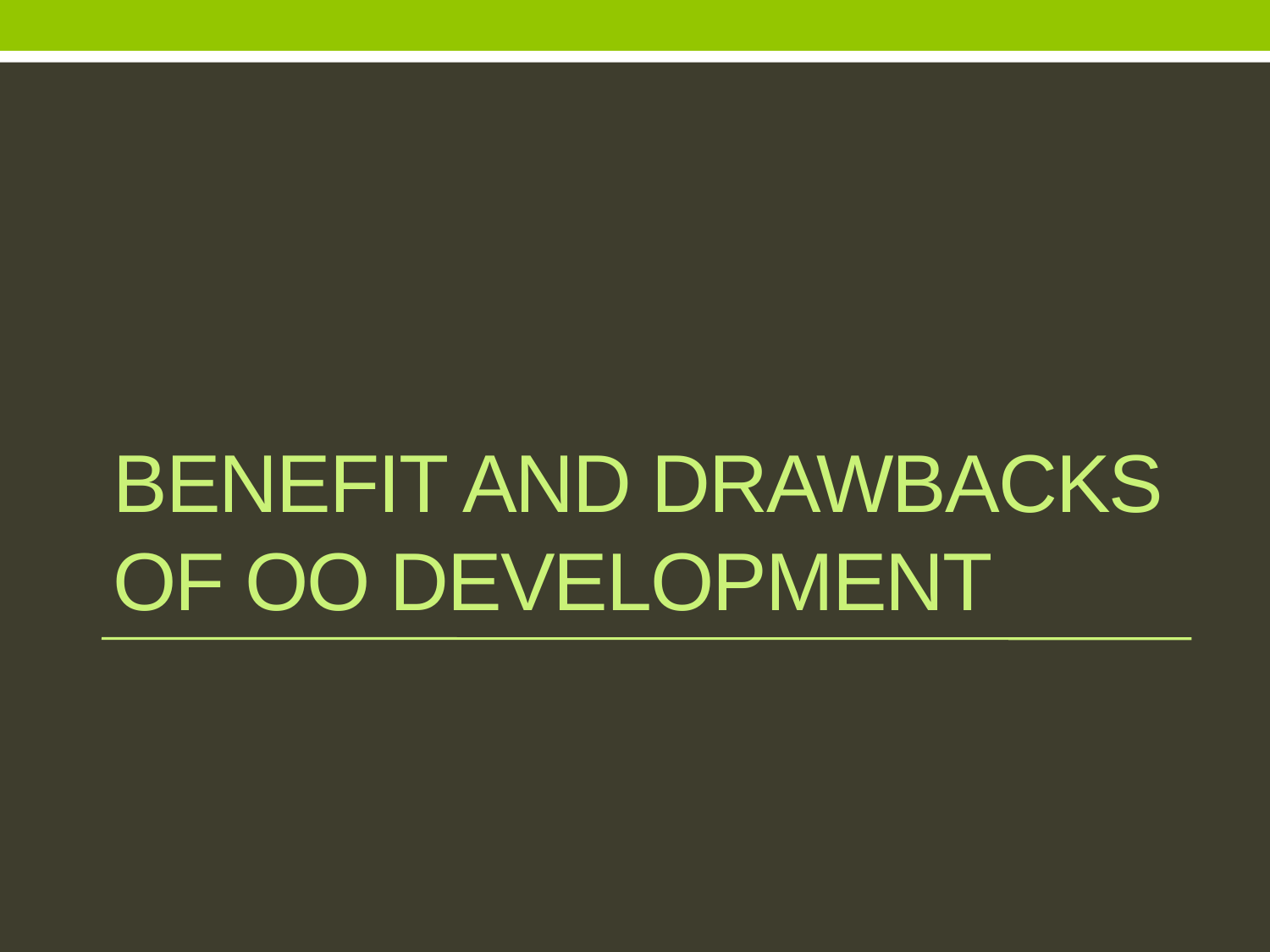

# Benefit and Drawbacks of OO Development